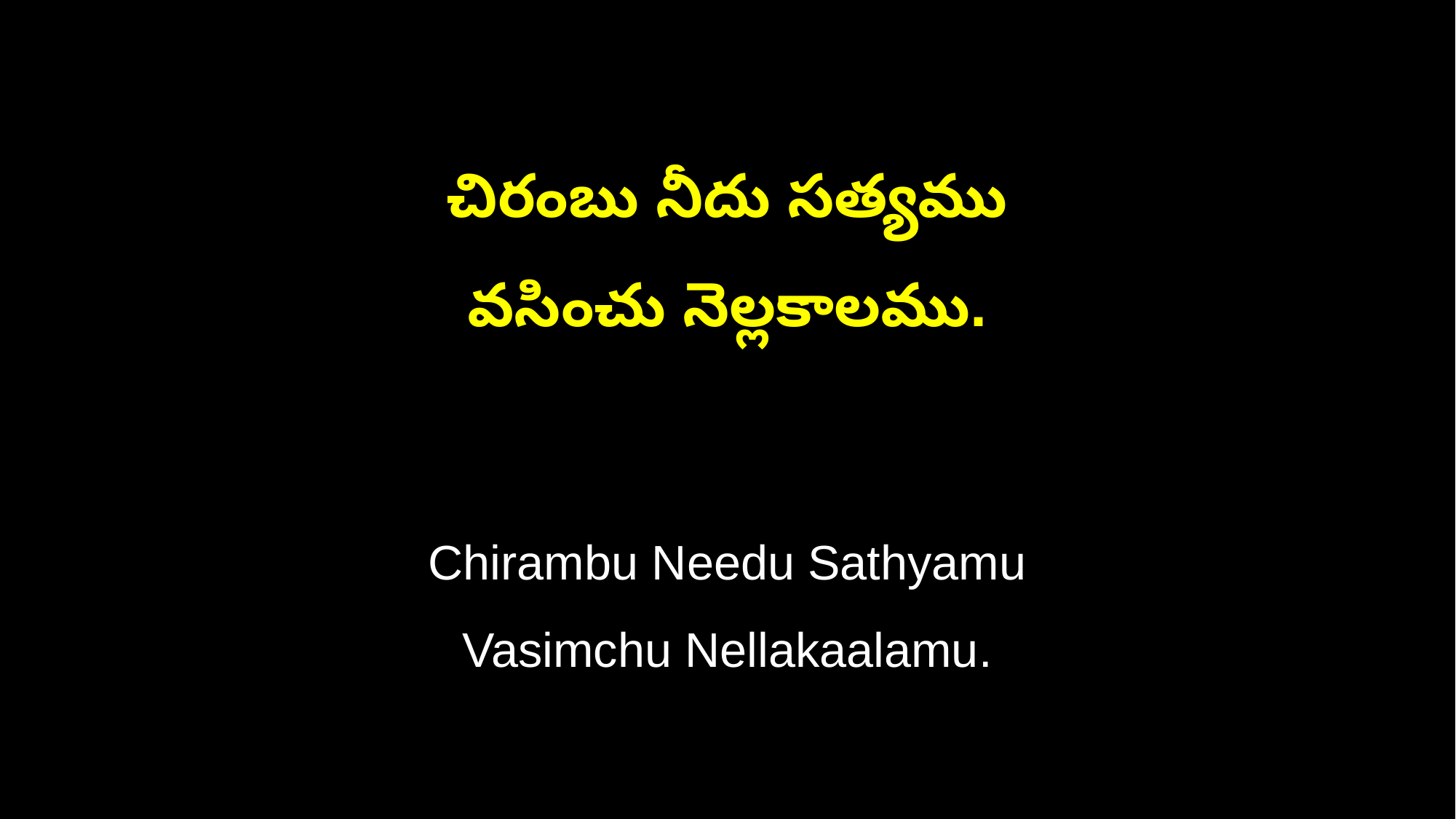

చిరంబు నీదు సత్యము
వసించు నెల్లకాలము.
Chirambu Needu Sathyamu
Vasimchu Nellakaalamu.